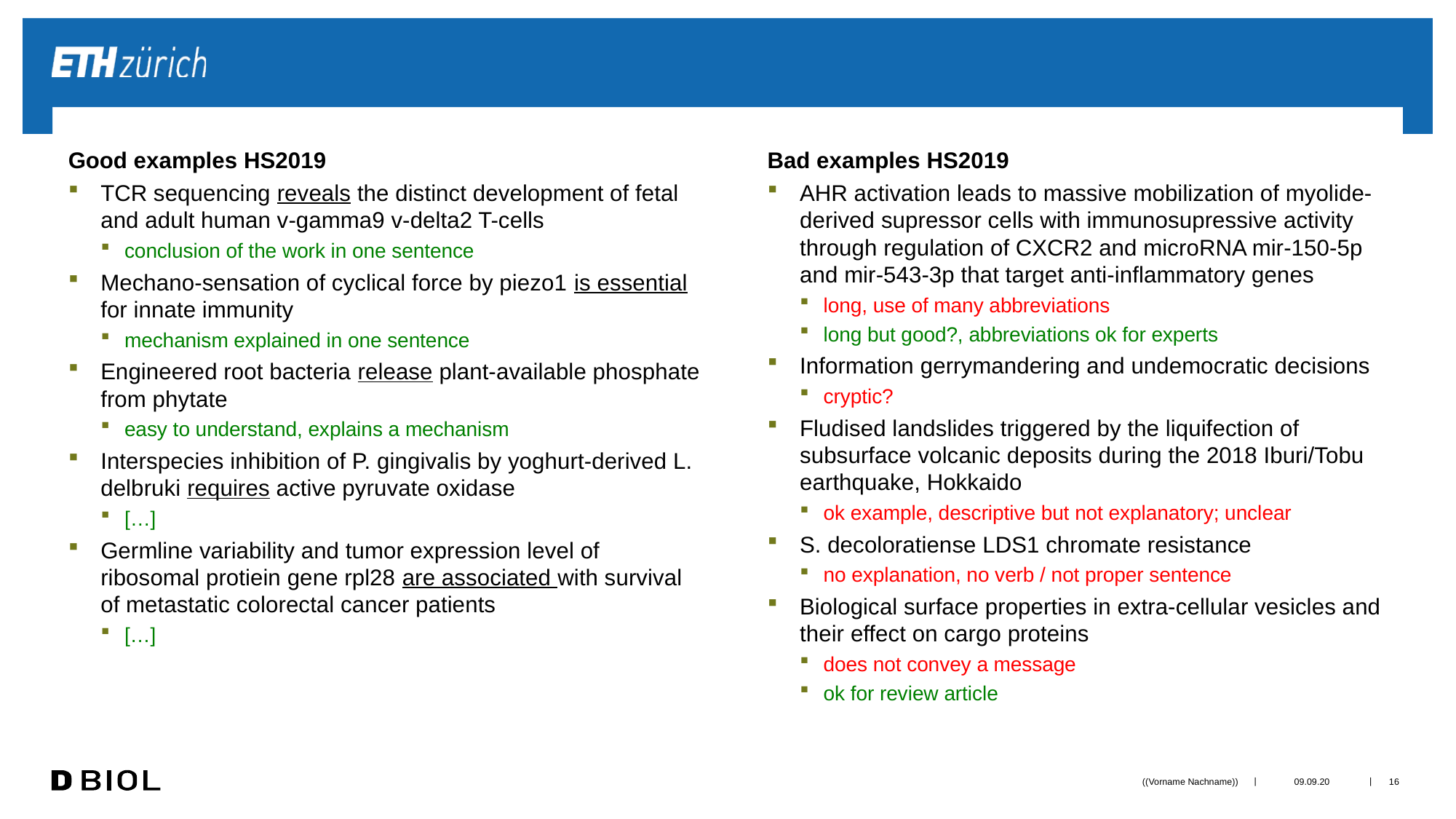

Good examples HS2019
TCR sequencing reveals the distinct development of fetal and adult human v-gamma9 v-delta2 T-cells
conclusion of the work in one sentence
Mechano-sensation of cyclical force by piezo1 is essential for innate immunity
mechanism explained in one sentence
Engineered root bacteria release plant-available phosphate from phytate
easy to understand, explains a mechanism
Interspecies inhibition of P. gingivalis by yoghurt-derived L. delbruki requires active pyruvate oxidase
[…]
Germline variability and tumor expression level of ribosomal protiein gene rpl28 are associated with survival of metastatic colorectal cancer patients
[…]
Bad examples HS2019
AHR activation leads to massive mobilization of myolide-derived supressor cells with immunosupressive activity through regulation of CXCR2 and microRNA mir-150-5p and mir-543-3p that target anti-inflammatory genes
long, use of many abbreviations
long but good?, abbreviations ok for experts
Information gerrymandering and undemocratic decisions
cryptic?
Fludised landslides triggered by the liquifection of subsurface volcanic deposits during the 2018 Iburi/Tobu earthquake, Hokkaido
ok example, descriptive but not explanatory; unclear
S. decoloratiense LDS1 chromate resistance
no explanation, no verb / not proper sentence
Biological surface properties in extra-cellular vesicles and their effect on cargo proteins
does not convey a message
ok for review article
((Vorname Nachname))
09.09.20
16